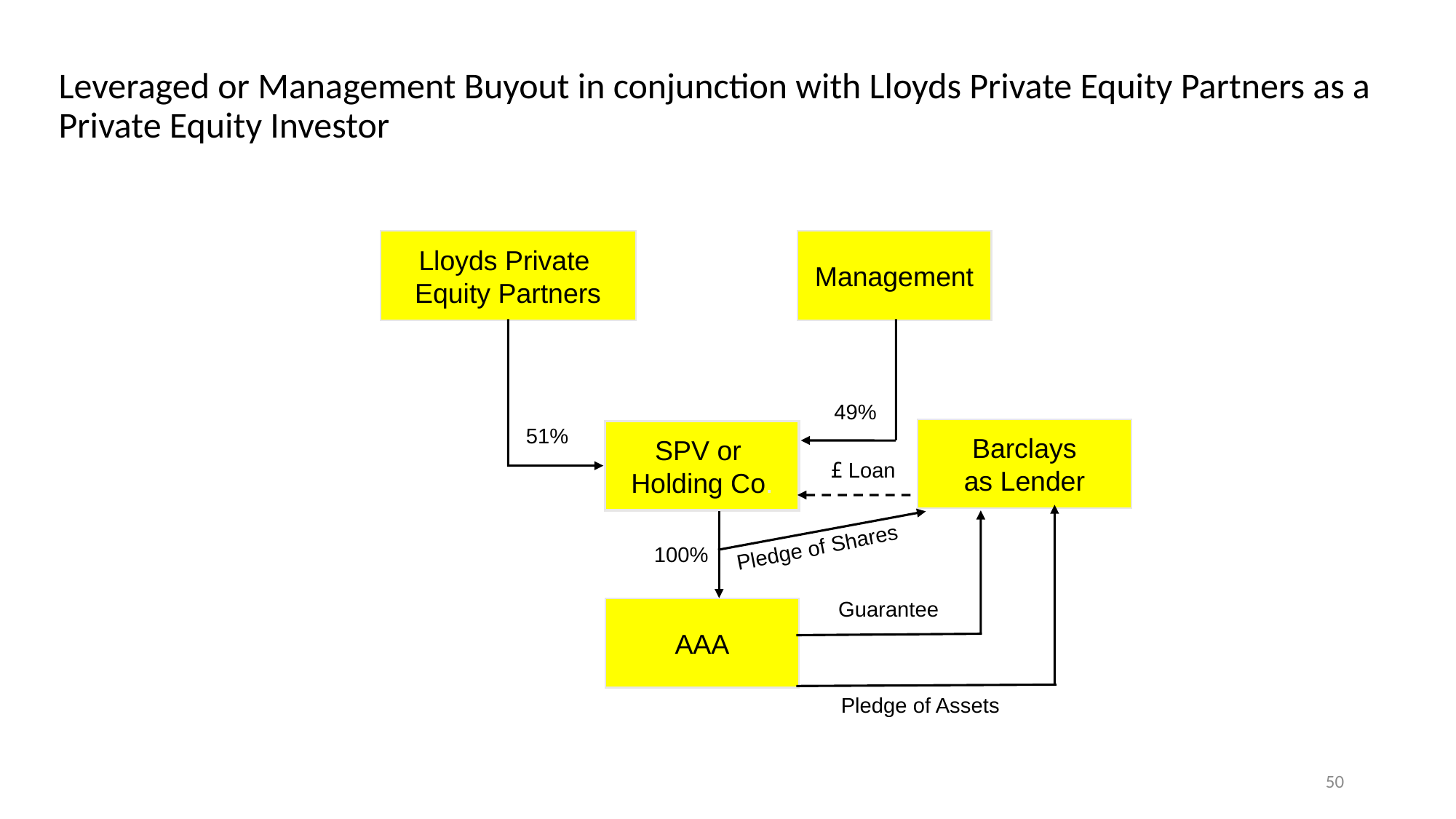

Leveraged or Management Buyout in conjunction with Lloyds Private Equity Partners as a Private Equity Investor
Lloyds Private
Equity Partners
Management

51%

49%

Barclays
as Lender
SPV or
Holding Co.
£ Loan

Pledge of Assets

Guarantee

100%

Pledge of Shares
AAA
50